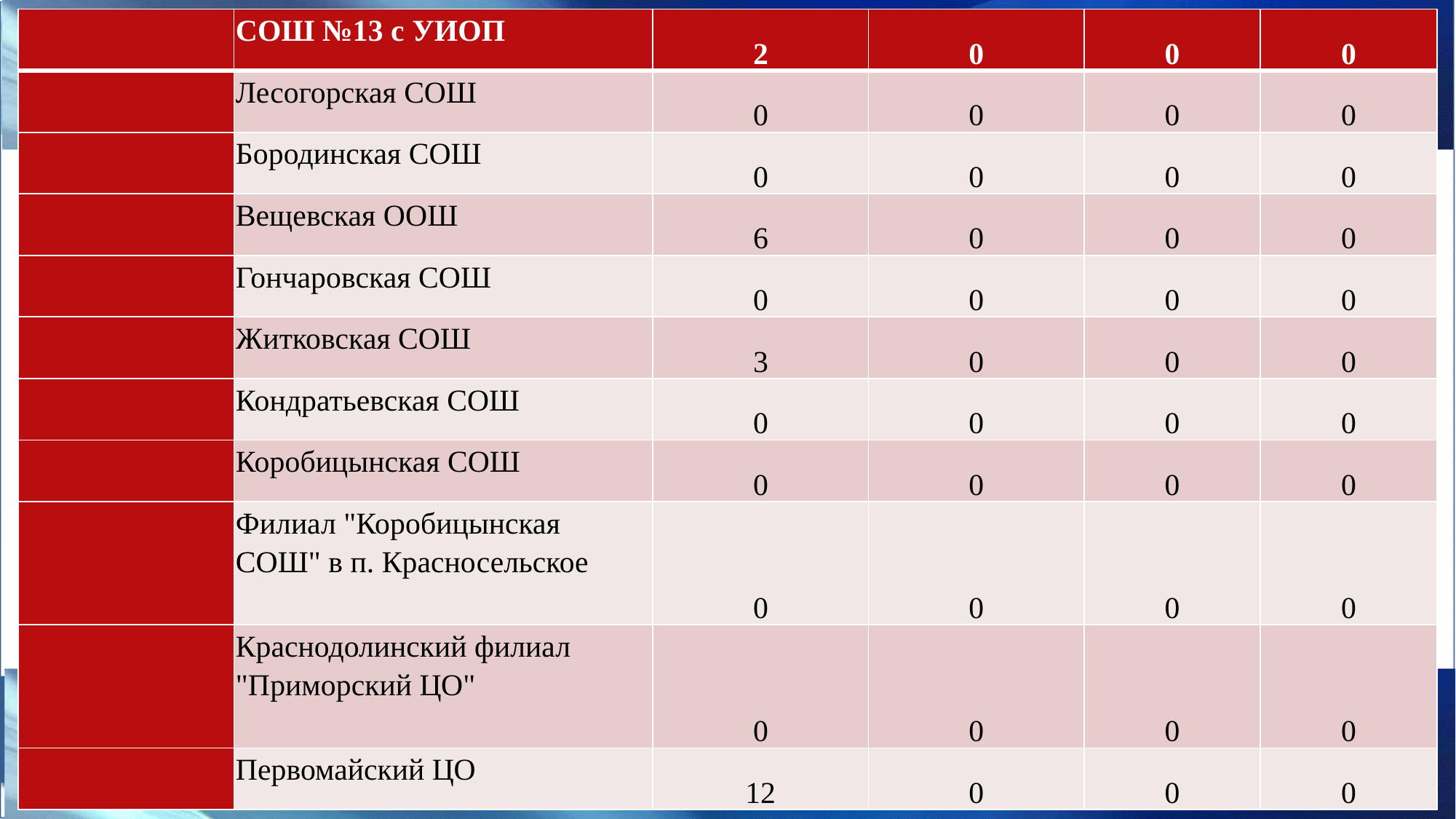

|  | СОШ №13 с УИОП | 2 | 0 | 0 | 0 |
| --- | --- | --- | --- | --- | --- |
|  | Лесогорская СОШ | 0 | 0 | 0 | 0 |
|  | Бородинская СОШ | 0 | 0 | 0 | 0 |
|  | Вещевская ООШ | 6 | 0 | 0 | 0 |
|  | Гончаровская СОШ | 0 | 0 | 0 | 0 |
|  | Житковская СОШ | 3 | 0 | 0 | 0 |
|  | Кондратьевская СОШ | 0 | 0 | 0 | 0 |
|  | Коробицынская СОШ | 0 | 0 | 0 | 0 |
|  | Филиал "Коробицынская СОШ" в п. Красносельское | 0 | 0 | 0 | 0 |
|  | Краснодолинский филиал "Приморский ЦО" | 0 | 0 | 0 | 0 |
|  | Первомайский ЦО | 12 | 0 | 0 | 0 |
#